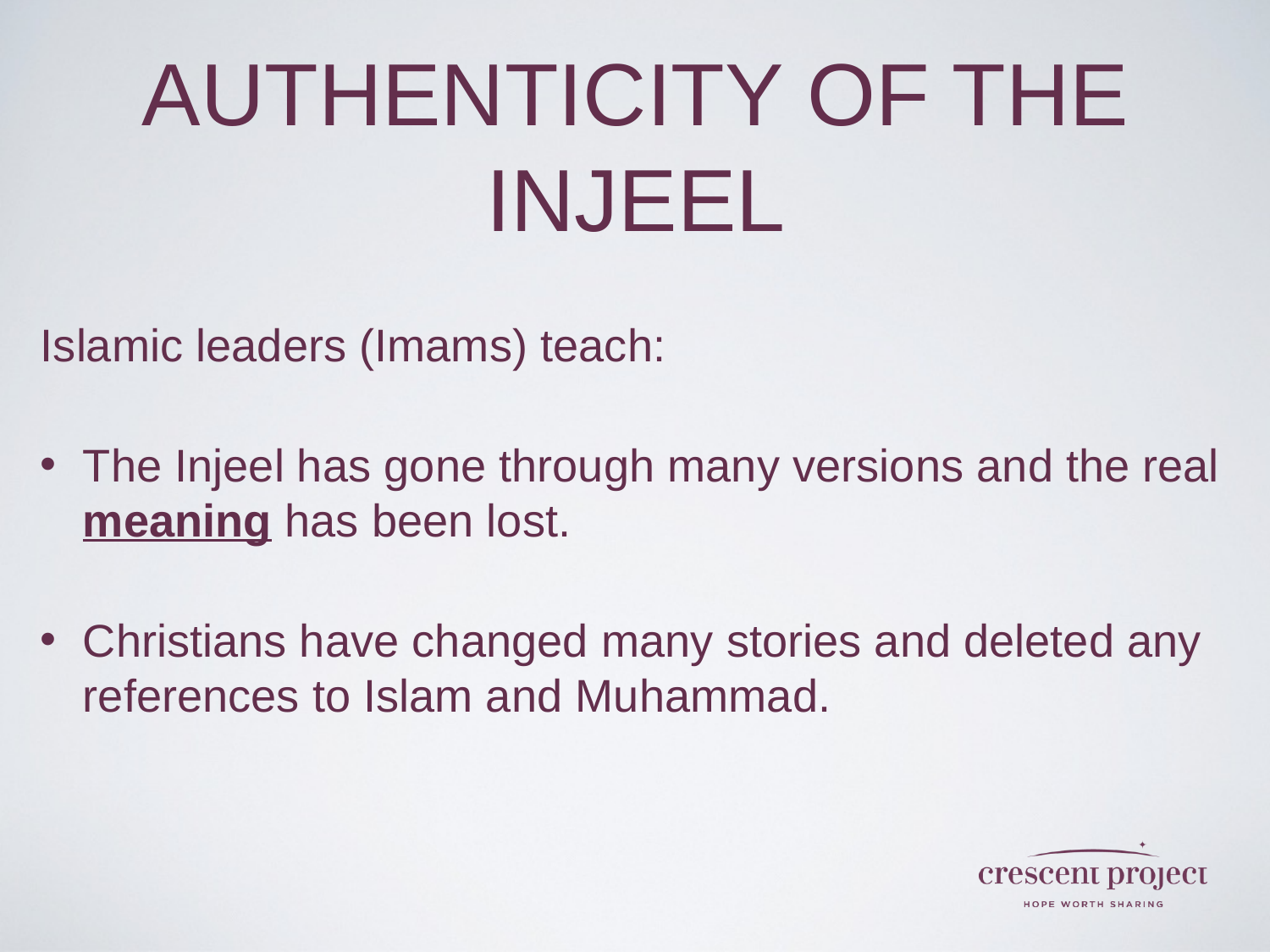

# Authenticity of the Injeel
Islamic leaders (Imams) teach:
The Injeel has gone through many versions and the real meaning has been lost.
Christians have changed many stories and deleted any references to Islam and Muhammad.